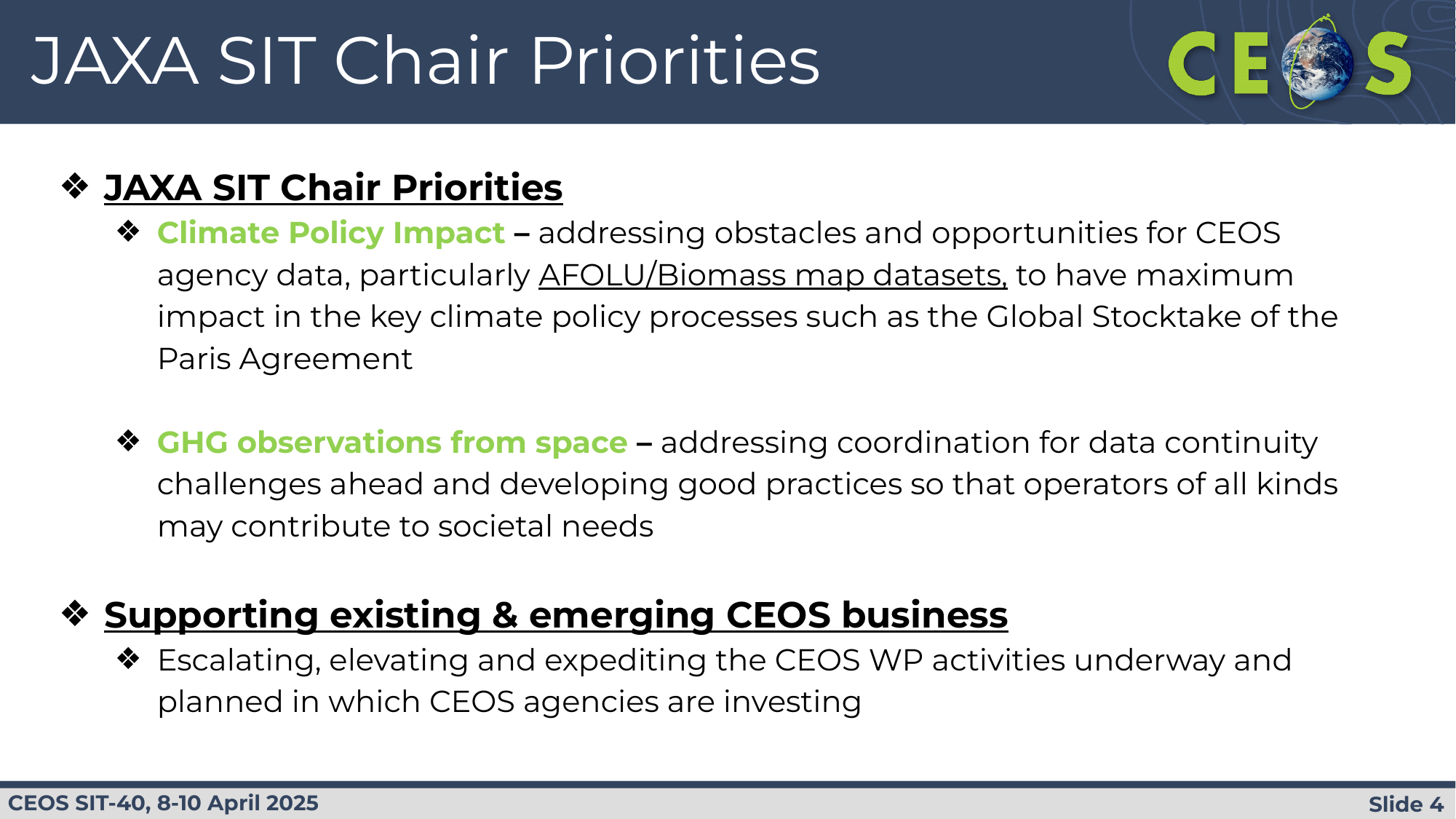

# JAXA SIT Chair Priorities
JAXA SIT Chair Priorities
Climate Policy Impact – addressing obstacles and opportunities for CEOS agency data, particularly AFOLU/Biomass map datasets, to have maximum impact in the key climate policy processes such as the Global Stocktake of the Paris Agreement

GHG observations from space – addressing coordination for data continuity challenges ahead and developing good practices so that operators of all kinds may contribute to societal needs

Supporting existing & emerging CEOS business
Escalating, elevating and expediting the CEOS WP activities underway and planned in which CEOS agencies are investing